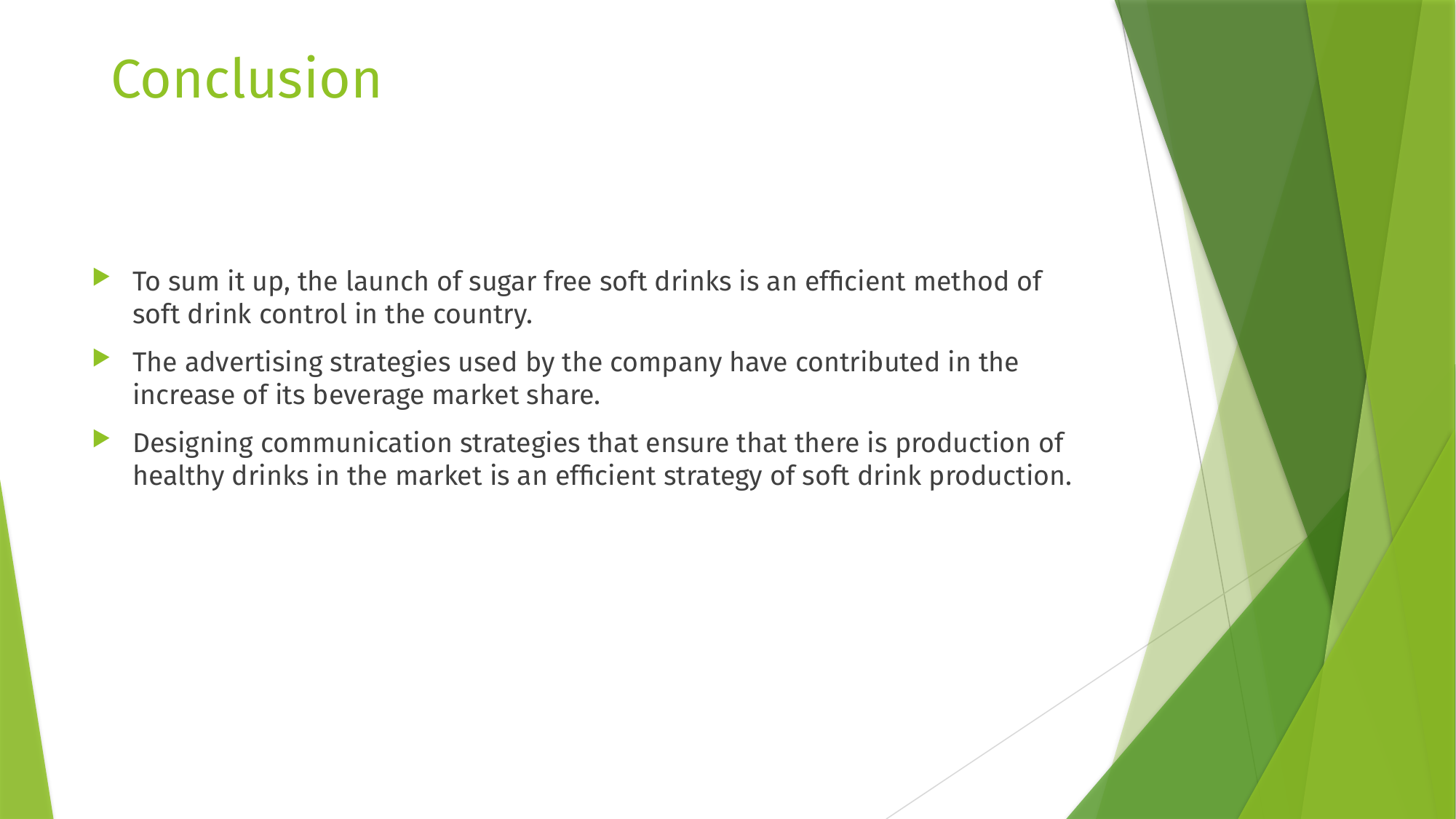

# Conclusion
To sum it up, the launch of sugar free soft drinks is an efficient method of soft drink control in the country.
The advertising strategies used by the company have contributed in the increase of its beverage market share.
Designing communication strategies that ensure that there is production of healthy drinks in the market is an efficient strategy of soft drink production.